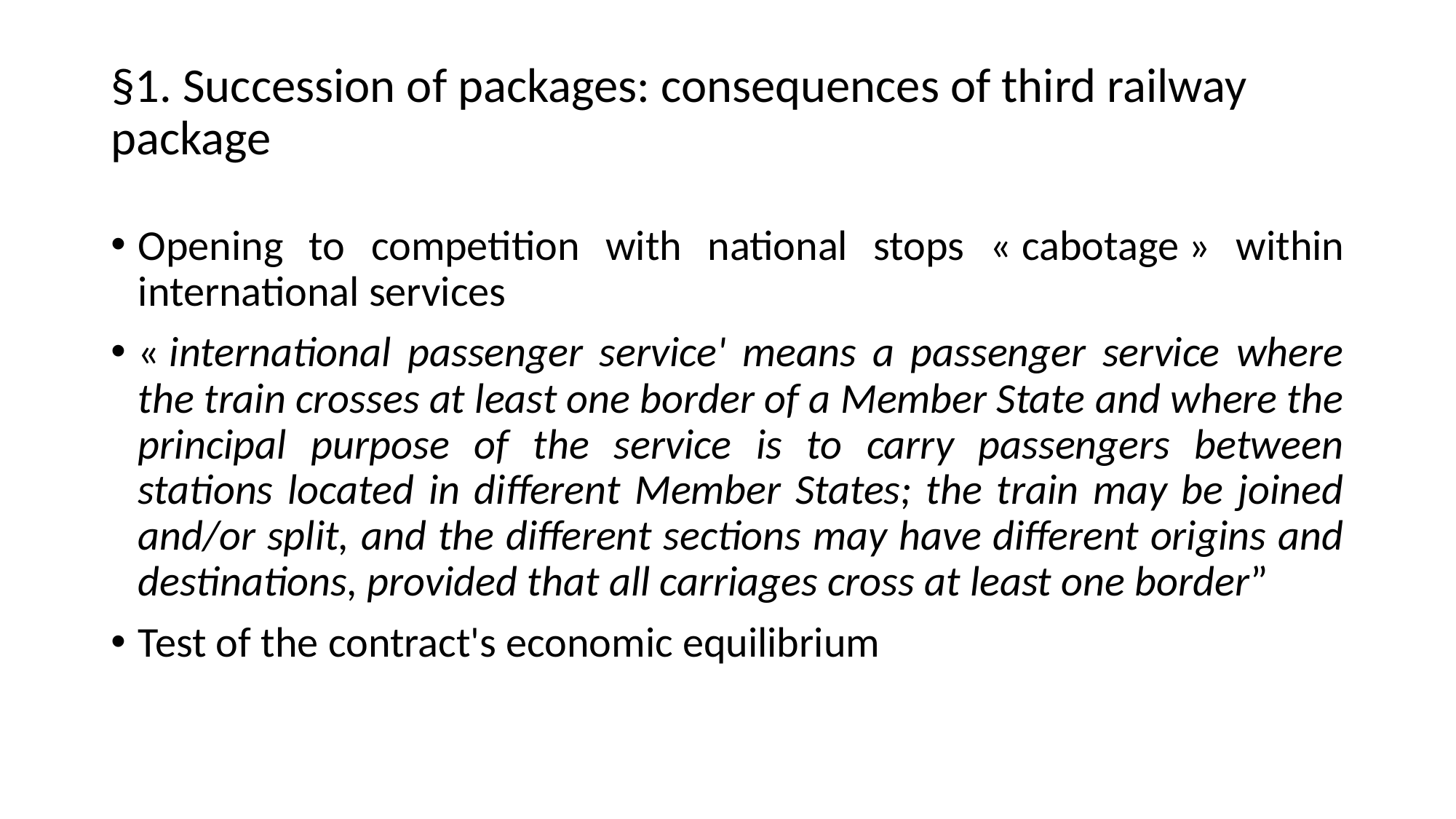

# §1. Succession of packages: consequences of third railway package
Opening to competition with national stops « cabotage » within international services
« international passenger service' means a passenger service where the train crosses at least one border of a Member State and where the principal purpose of the service is to carry passengers between stations located in different Member States; the train may be joined and/or split, and the different sections may have different origins and destinations, provided that all carriages cross at least one border”
Test of the contract's economic equilibrium